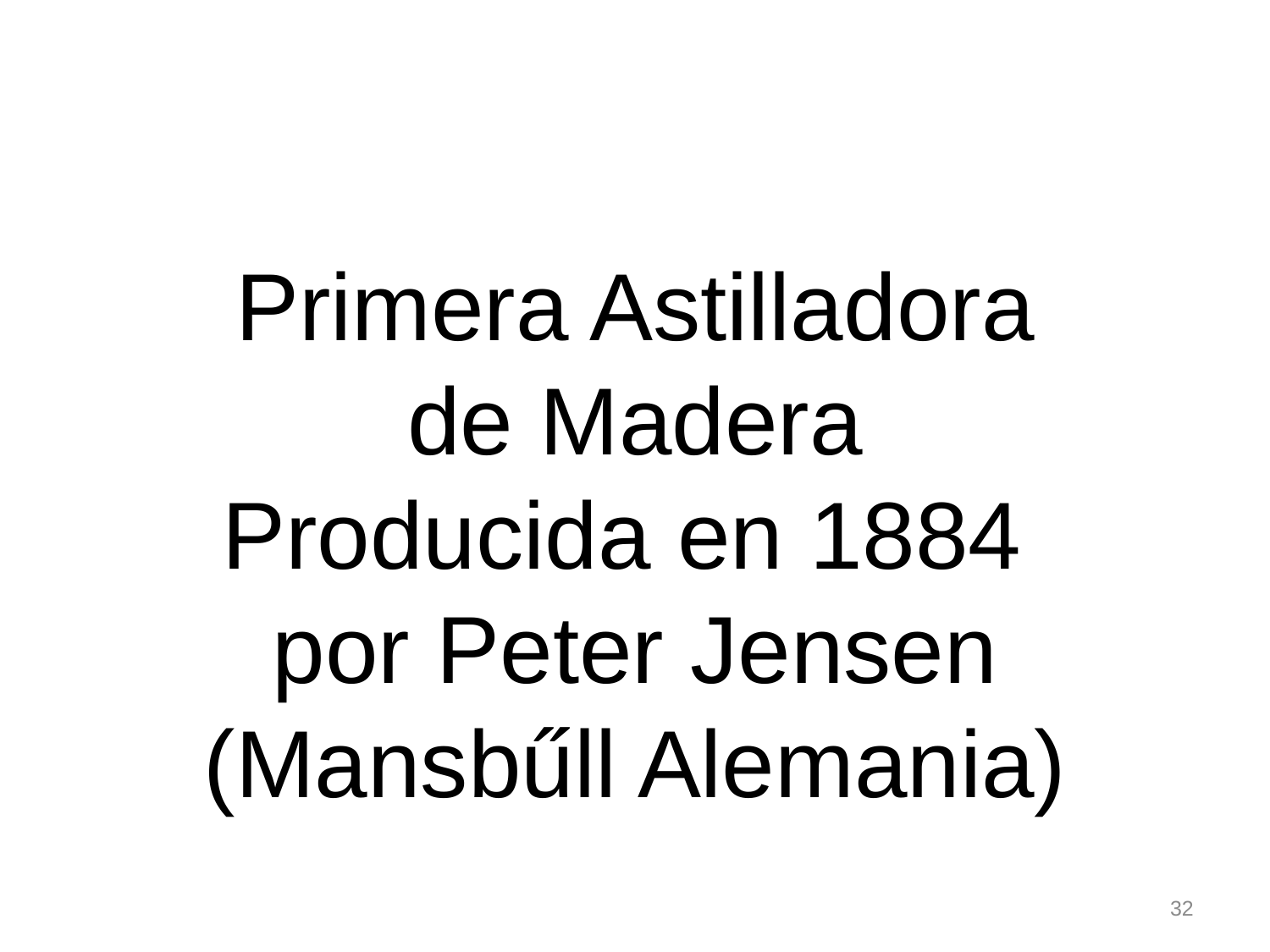

33
Primera Astilladora de Madera Producida en 1884
por Peter Jensen (Mansbűll Alemania)
32